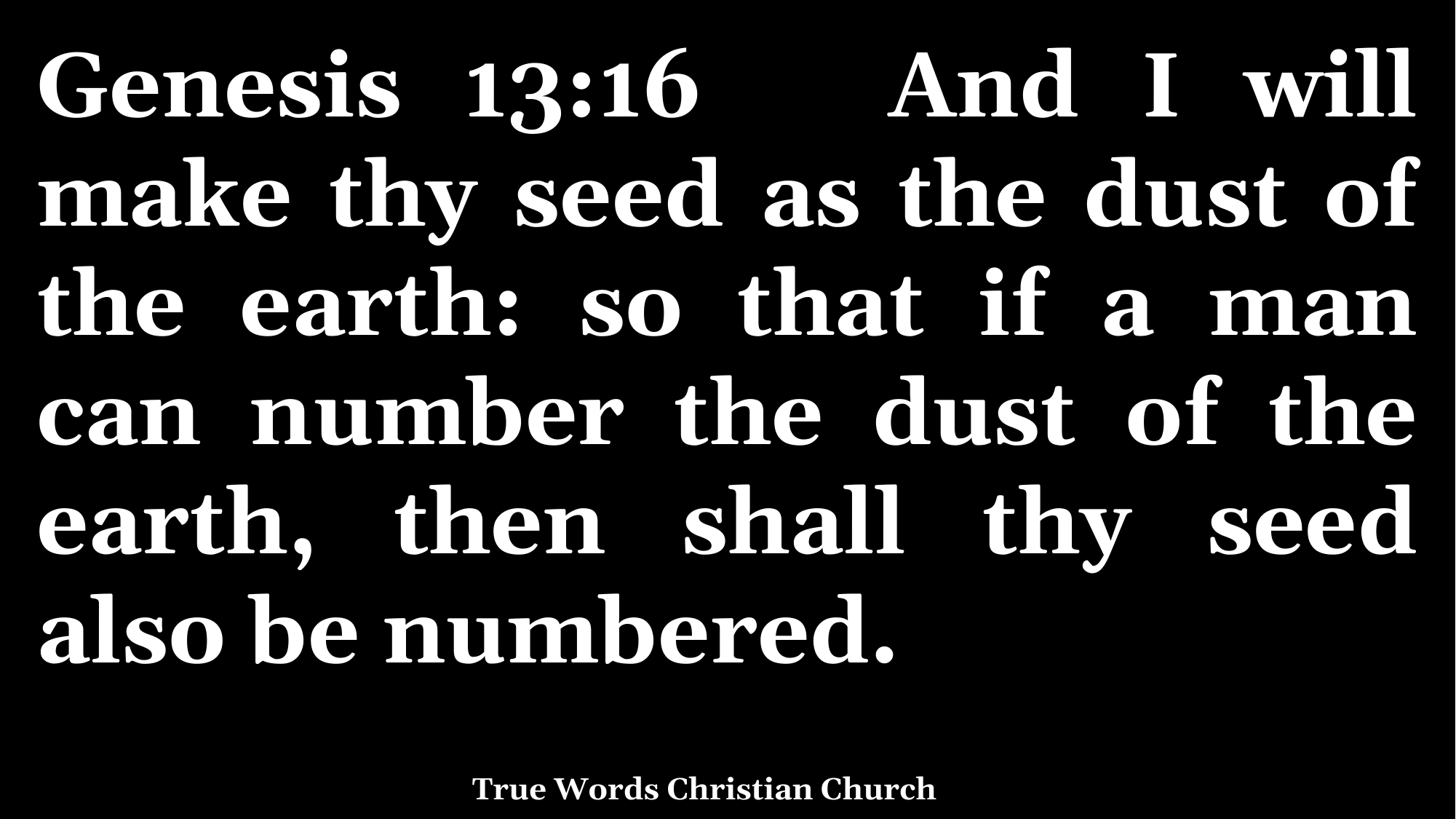

Genesis 13:16   And I will make thy seed as the dust of the earth: so that if a man can number the dust of the earth, then shall thy seed also be numbered.
True Words Christian Church